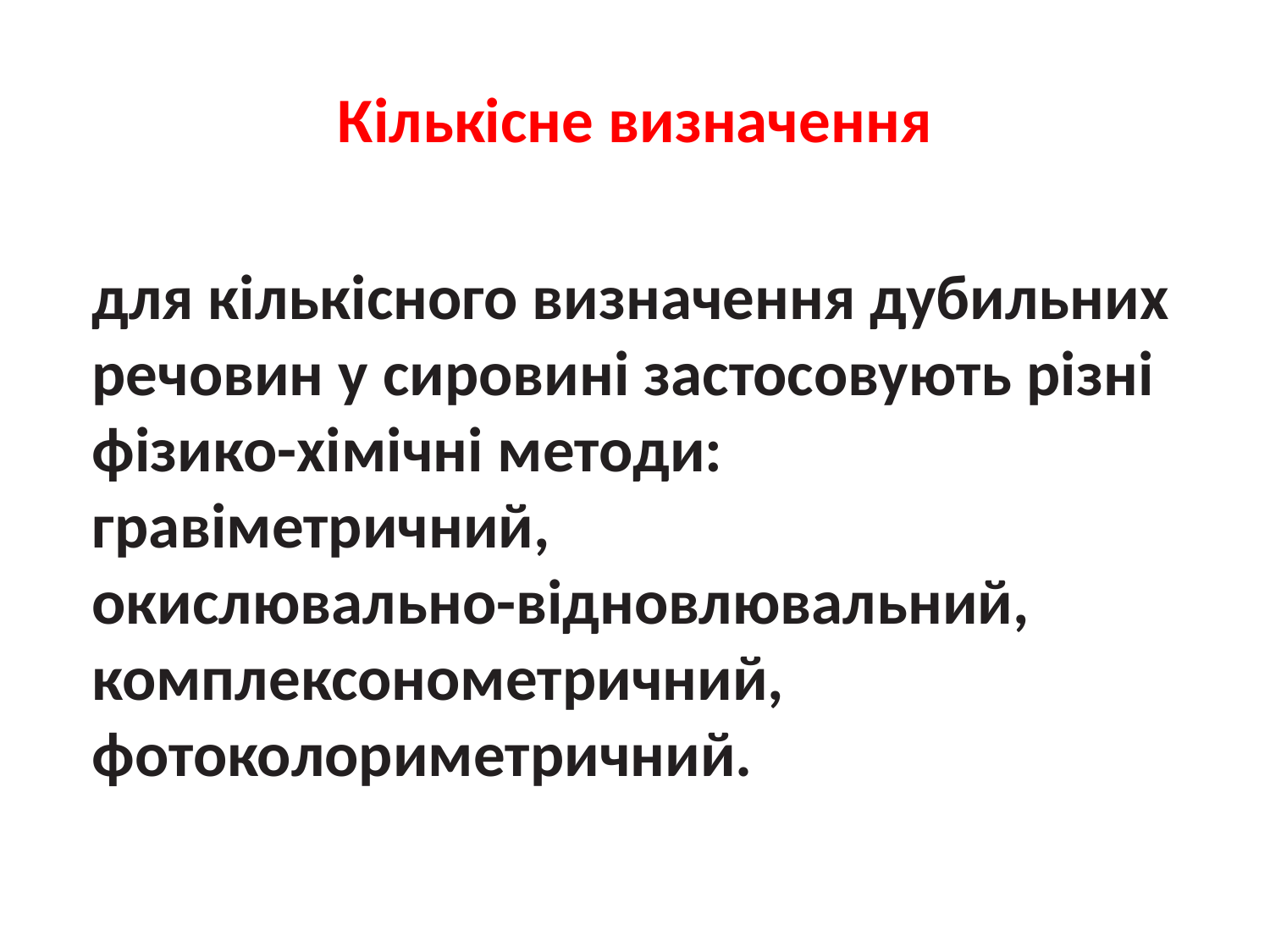

Кількісне визначення
для кількісного визначення дубильних речовин у сировині застосовують різні фізико-хімічні методи:
гравіметричний,
окислювально-відновлювальний,
комплексонометричний,
фотоколориметричний.